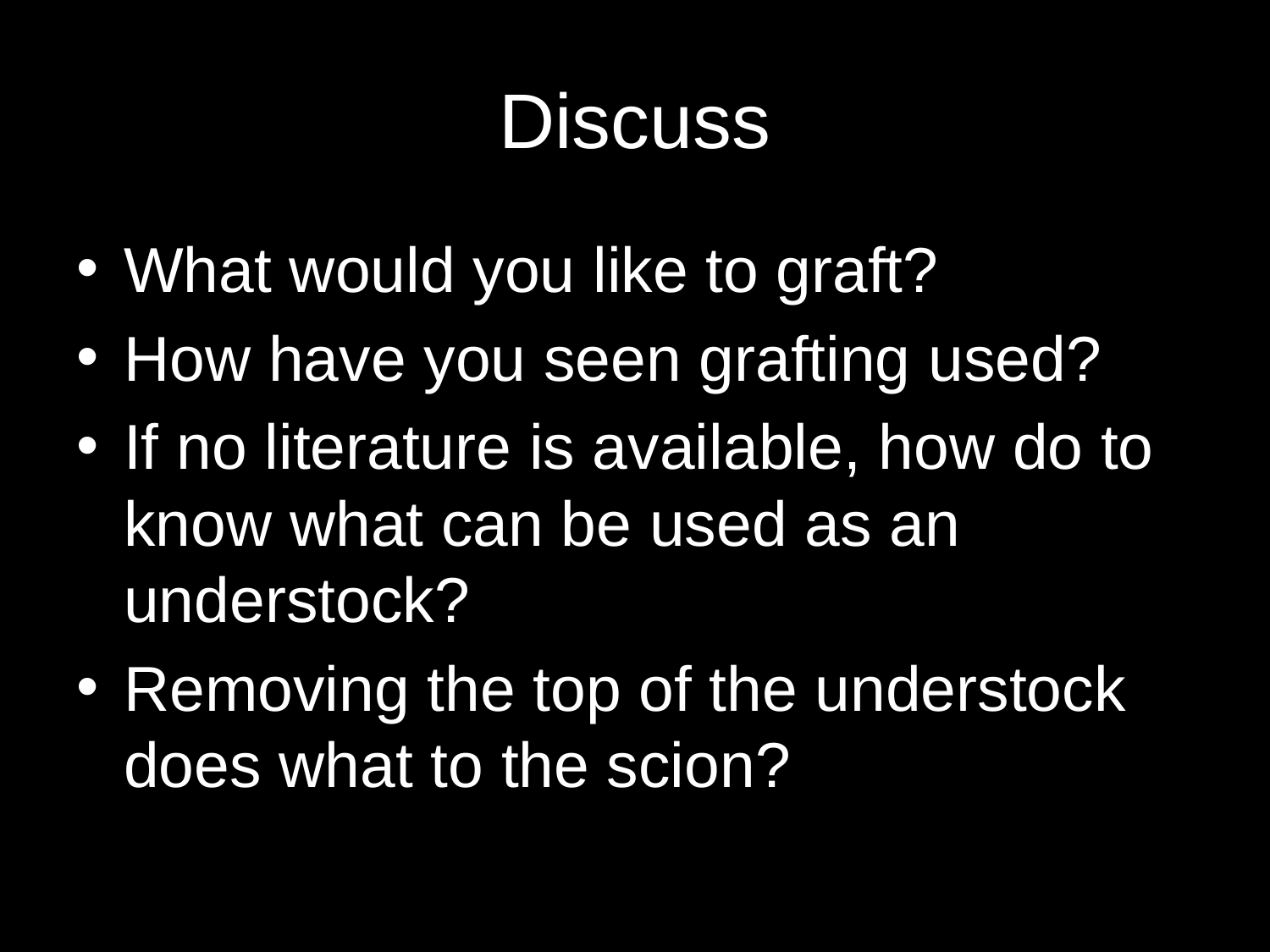

# Discuss
What would you like to graft?
How have you seen grafting used?
If no literature is available, how do to know what can be used as an understock?
Removing the top of the understock does what to the scion?